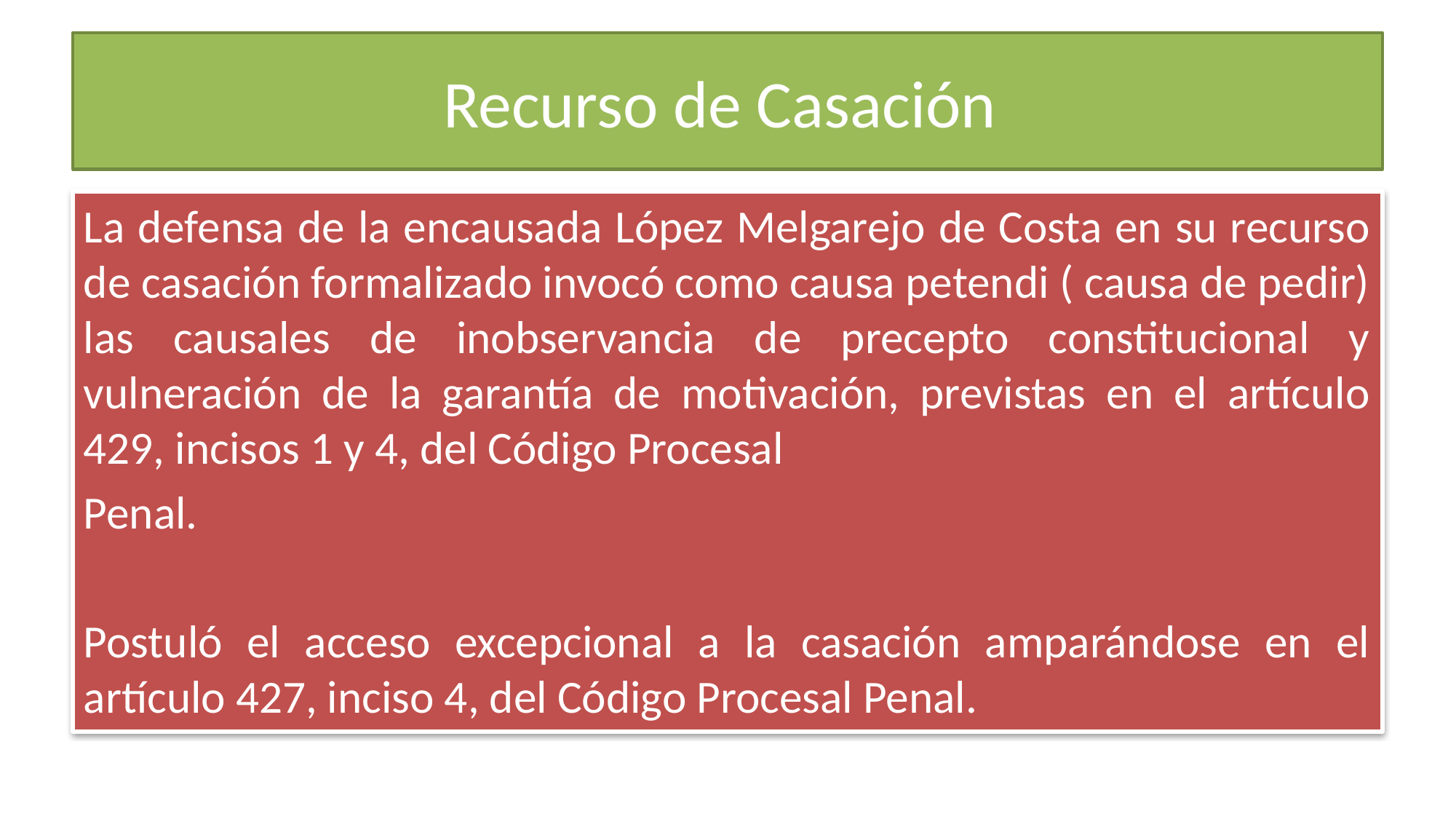

# Recurso de Casación
La defensa de la encausada López Melgarejo de Costa en su recurso de casación formalizado invocó como causa petendi ( causa de pedir) las causales de inobservancia de precepto constitucional y vulneración de la garantía de motivación, previstas en el artículo 429, incisos 1 y 4, del Código Procesal
Penal.

Postuló el acceso excepcional a la casación amparándose en el artículo 427, inciso 4, del Código Procesal Penal.